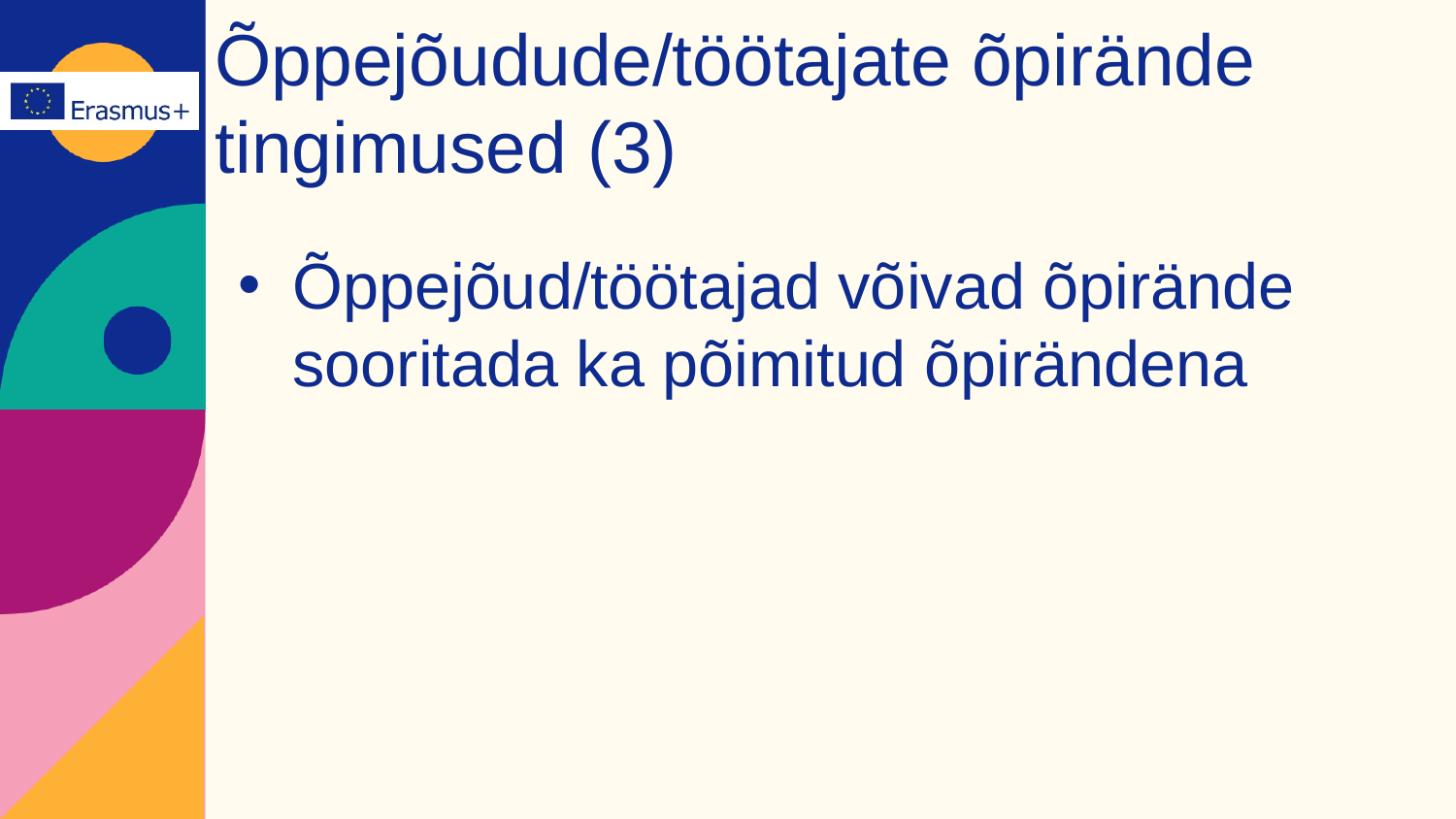

# Õppejõudude/töötajate õpirände tingimused (3)
Õppejõud/töötajad võivad õpirände sooritada ka põimitud õpirändena